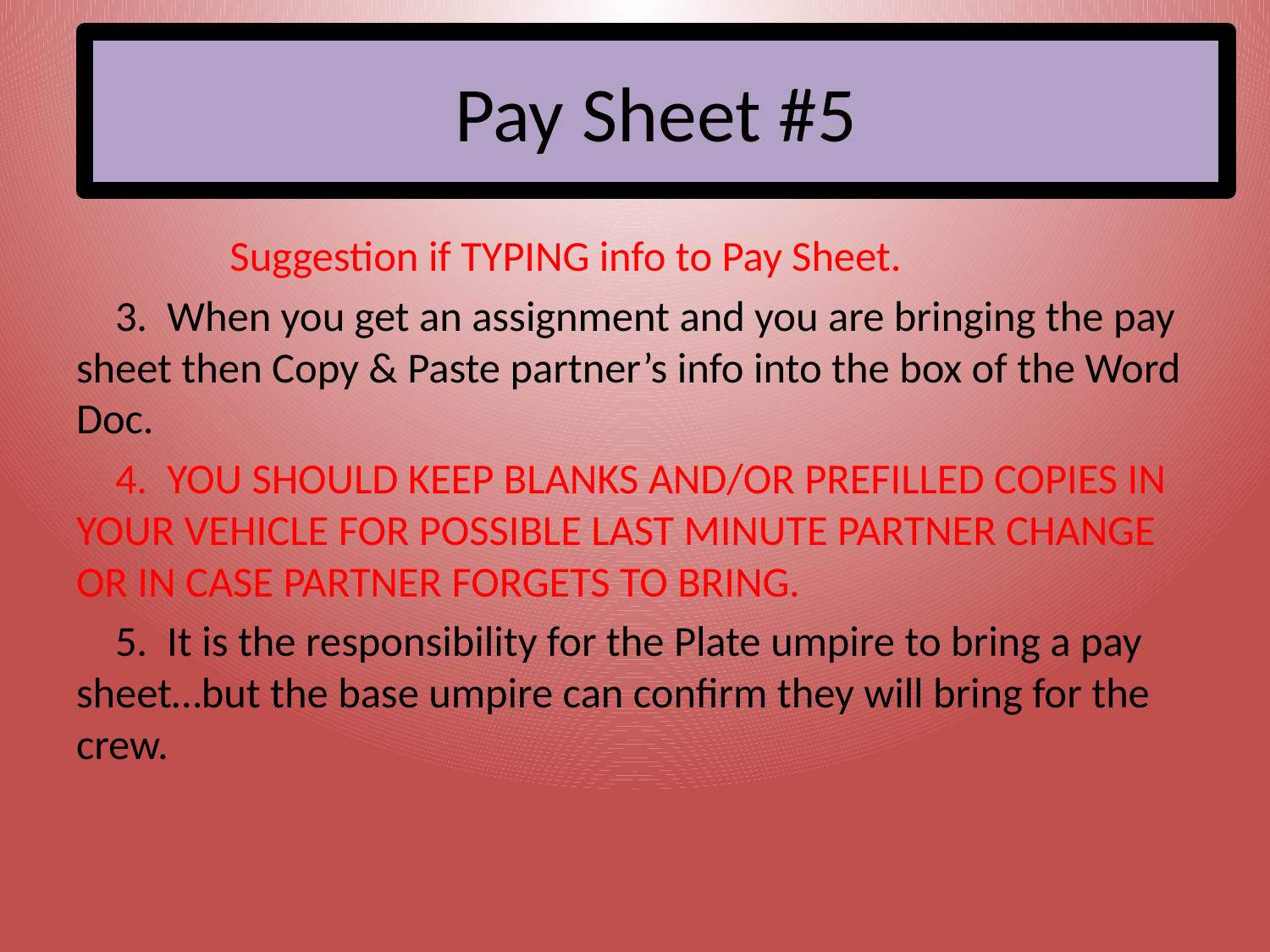

# Pay Sheet #5
                      Suggestion if TYPING info to Pay Sheet.
    3.  When you get an assignment and you are bringing the pay sheet then Copy & Paste partner’s info into the box of the Word Doc.
    4.  YOU SHOULD KEEP BLANKS AND/OR PREFILLED COPIES IN YOUR VEHICLE FOR POSSIBLE LAST MINUTE PARTNER CHANGE OR IN CASE PARTNER FORGETS TO BRING.
    5.  It is the responsibility for the Plate umpire to bring a pay sheet…but the base umpire can confirm they will bring for the crew.